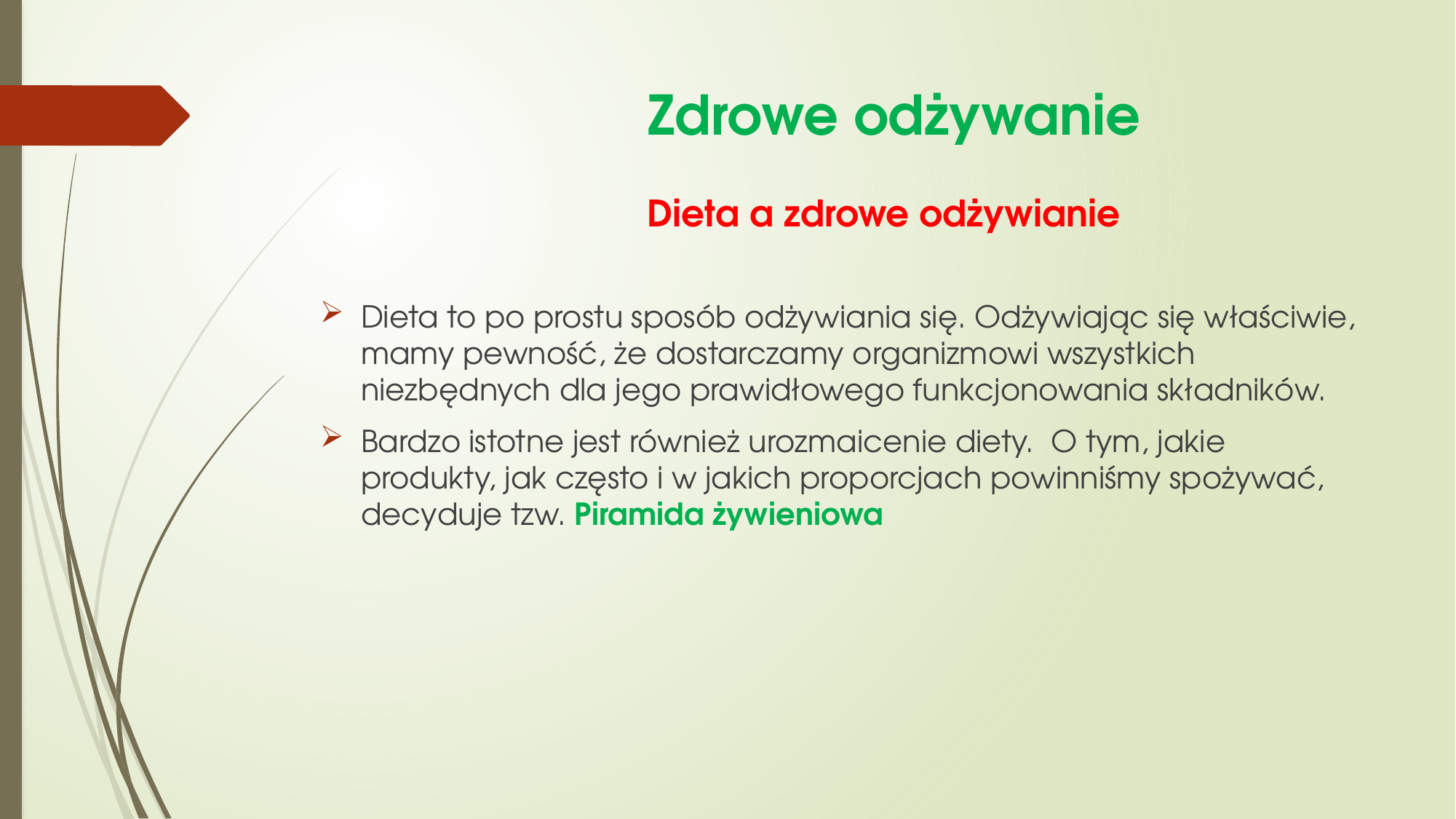

# Zdrowe odżywanie
			Dieta a zdrowe odżywianie

Dieta to po prostu sposób odżywiania się. Odżywiając się właściwie, mamy pewność, że dostarczamy organizmowi wszystkich niezbędnych dla jego prawidłowego funkcjonowania składników.
Bardzo istotne jest również urozmaicenie diety.  O tym, jakie produkty, jak często i w jakich proporcjach powinniśmy spożywać, decyduje tzw. Piramida żywieniowa